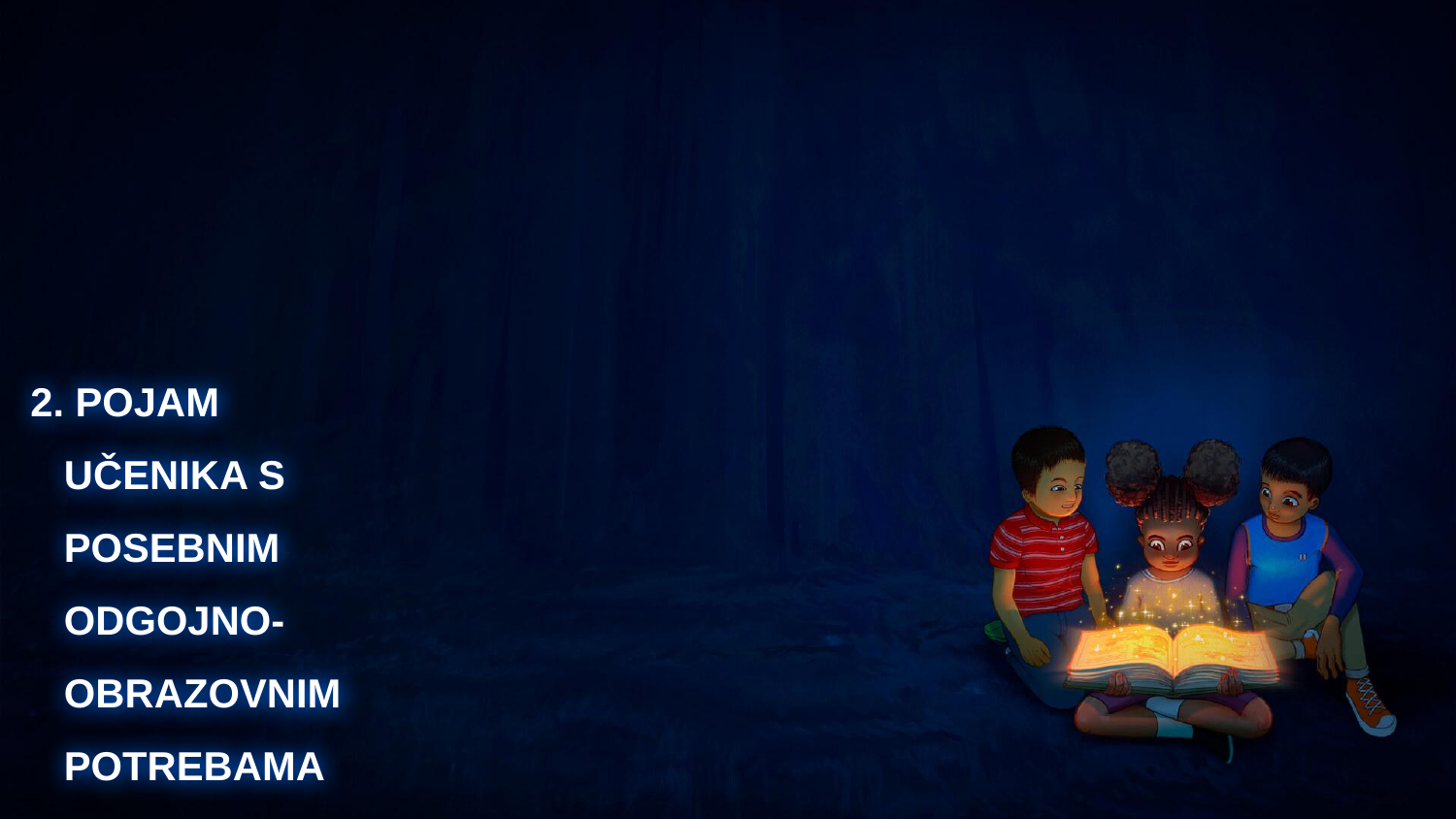

2. POJAM
   UČENIKA S
   POSEBNIM
   ODGOJNO-
   OBRAZOVNIM
   POTREBAMA